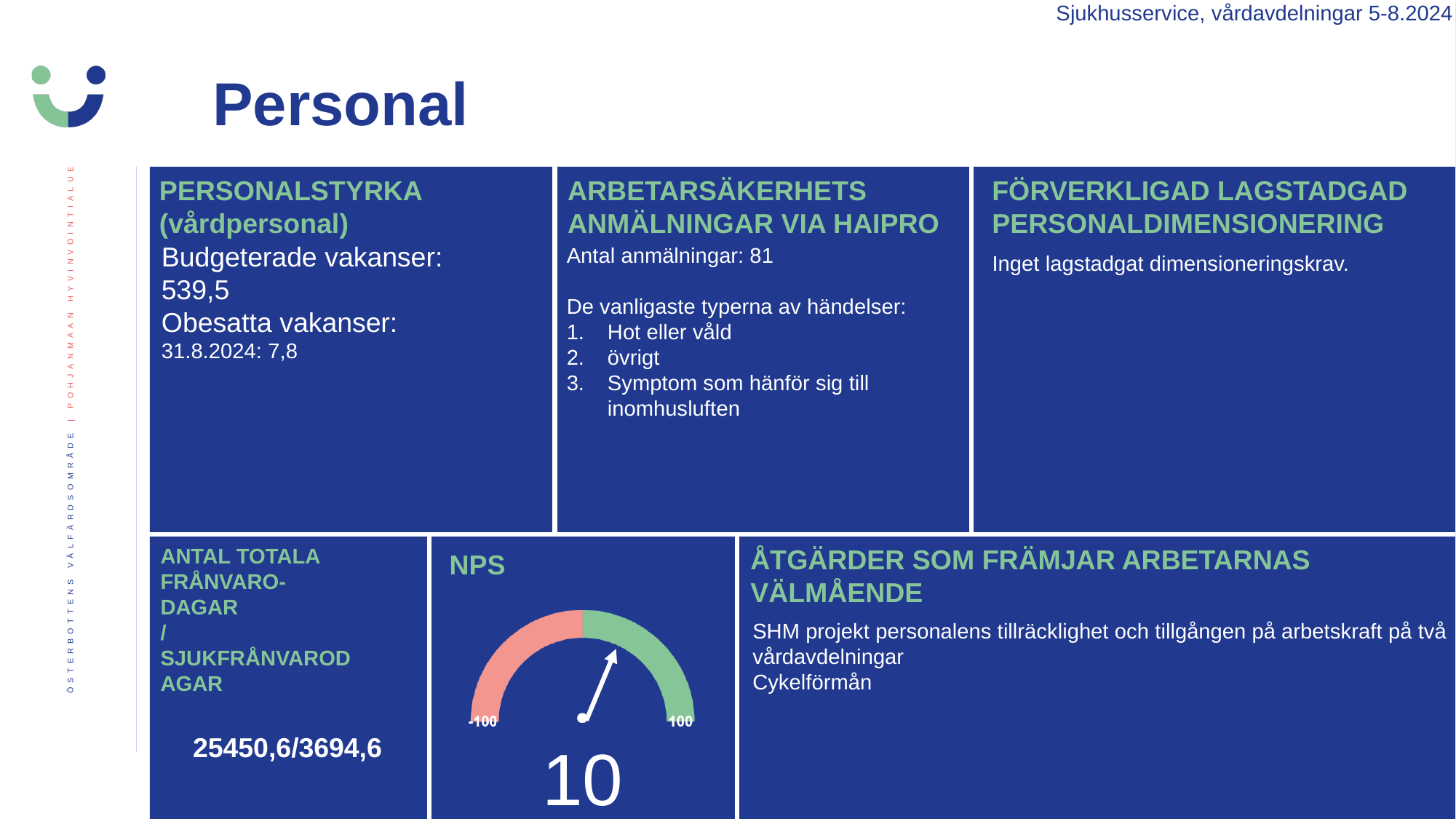

Sjukhusservice, vårdavdelningar 5-8.2024
Personal
PERSONALSTYRKA
(vårdpersonal)
ARBETARSÄKERHETS ANMÄLNINGAR VIA HAIPRO
FÖRVERKLIGAD LAGSTADGAD PERSONALDIMENSIONERING
Budgeterade vakanser:
539,5
Obesatta vakanser:
31.8.2024: 7,8

Antal anmälningar: 81

De vanligaste typerna av händelser:
Hot eller våld
övrigt
Symptom som hänför sig till inomhusluften
Inget lagstadgat dimensioneringskrav.
ANTAL TOTALA FRÅNVARO-DAGAR
/SJUKFRÅNVARODAGAR
ÅTGÄRDER SOM FRÄMJAR ARBETARNAS VÄLMÅENDE
SHM projekt personalens tillräcklighet och tillgången på arbetskraft på två vårdavdelningar
Cykelförmån

25450,6/3694,6

10